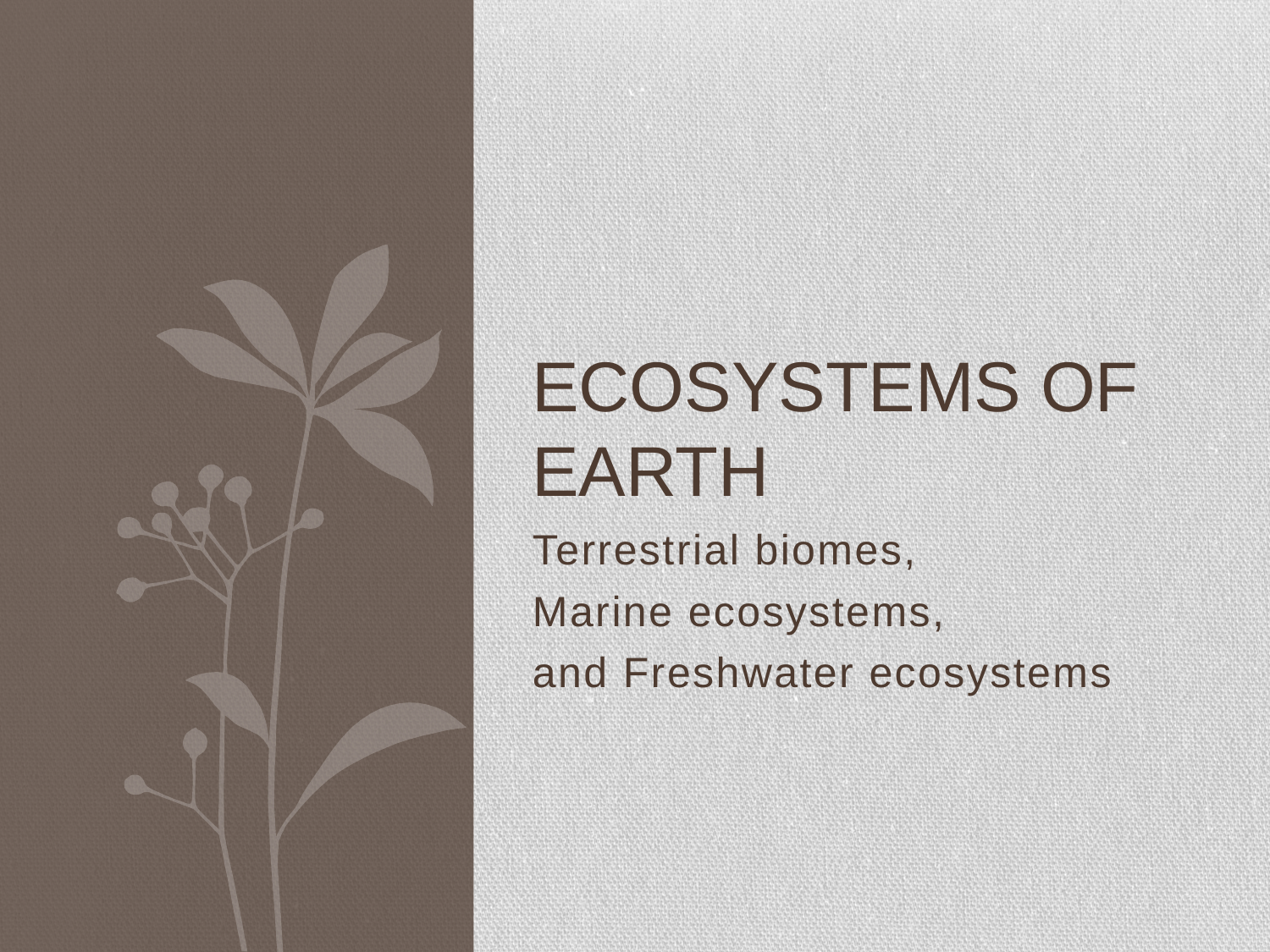

# Ecosystems of Earth
Terrestrial biomes,
Marine ecosystems,
and Freshwater ecosystems